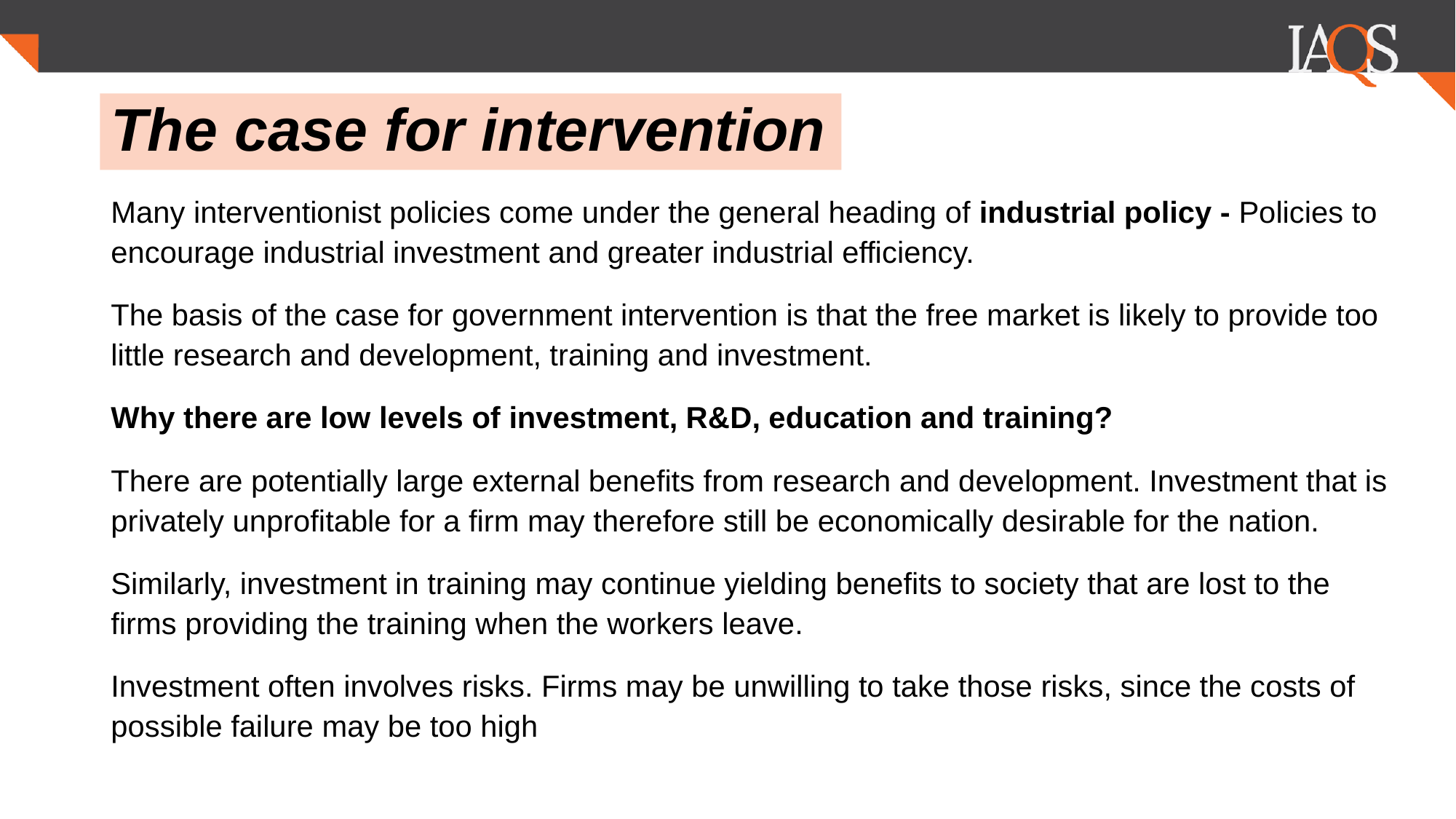

# The case for intervention
Many interventionist policies come under the general heading of industrial policy - Policies to encourage industrial investment and greater industrial efficiency.
The basis of the case for government intervention is that the free market is likely to provide too little research and development, training and investment.
Why there are low levels of investment, R&D, education and training?
There are potentially large external benefits from research and development. Investment that is privately unprofitable for a firm may therefore still be economically desirable for the nation.
Similarly, investment in training may continue yielding benefits to society that are lost to the firms providing the training when the workers leave.
Investment often involves risks. Firms may be unwilling to take those risks, since the costs of possible failure may be too high